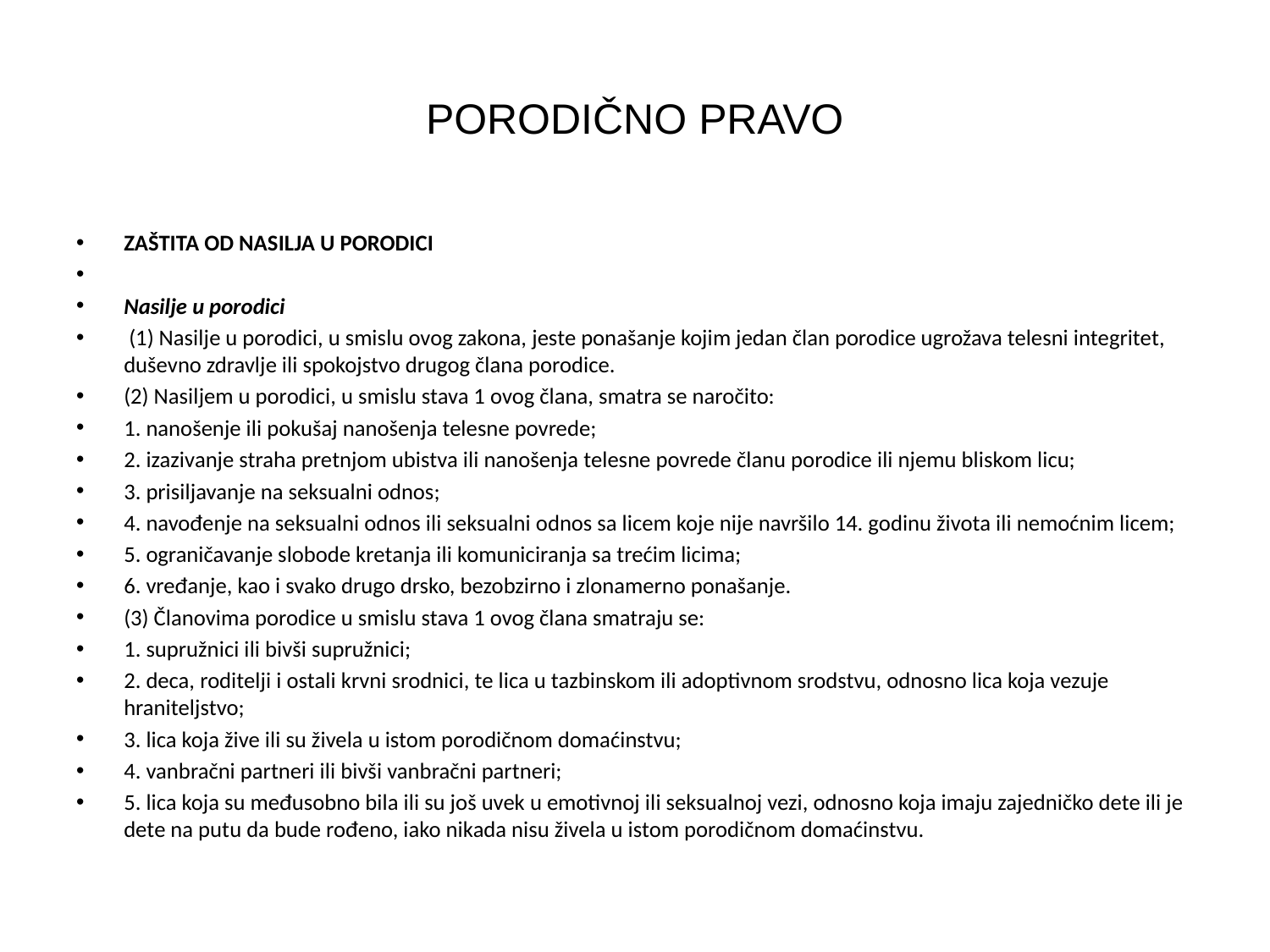

# PORODIČNO PRAVO
ZAŠTITA OD NASILJA U PORODICI

Nasilje u porodici
 (1) Nasilje u porodici, u smislu ovog zakona, jeste ponašanje kojim jedan član porodice ugrožava telesni integritet, duševno zdravlje ili spokojstvo drugog člana porodice.
(2) Nasiljem u porodici, u smislu stava 1 ovog člana, smatra se naročito:
1. nanošenje ili pokušaj nanošenja telesne povrede;
2. izazivanje straha pretnjom ubistva ili nanošenja telesne povrede članu porodice ili njemu bliskom licu;
3. prisiljavanje na seksualni odnos;
4. navođenje na seksualni odnos ili seksualni odnos sa licem koje nije navršilo 14. godinu života ili nemoćnim licem;
5. ograničavanje slobode kretanja ili komuniciranja sa trećim licima;
6. vređanje, kao i svako drugo drsko, bezobzirno i zlonamerno ponašanje.
(3) Članovima porodice u smislu stava 1 ovog člana smatraju se:
1. supružnici ili bivši supružnici;
2. deca, roditelji i ostali krvni srodnici, te lica u tazbinskom ili adoptivnom srodstvu, odnosno lica koja vezuje hraniteljstvo;
3. lica koja žive ili su živela u istom porodičnom domaćinstvu;
4. vanbračni partneri ili bivši vanbračni partneri;
5. lica koja su međusobno bila ili su još uvek u emotivnoj ili seksualnoj vezi, odnosno koja imaju zajedničko dete ili je dete na putu da bude rođeno, iako nikada nisu živela u istom porodičnom domaćinstvu.